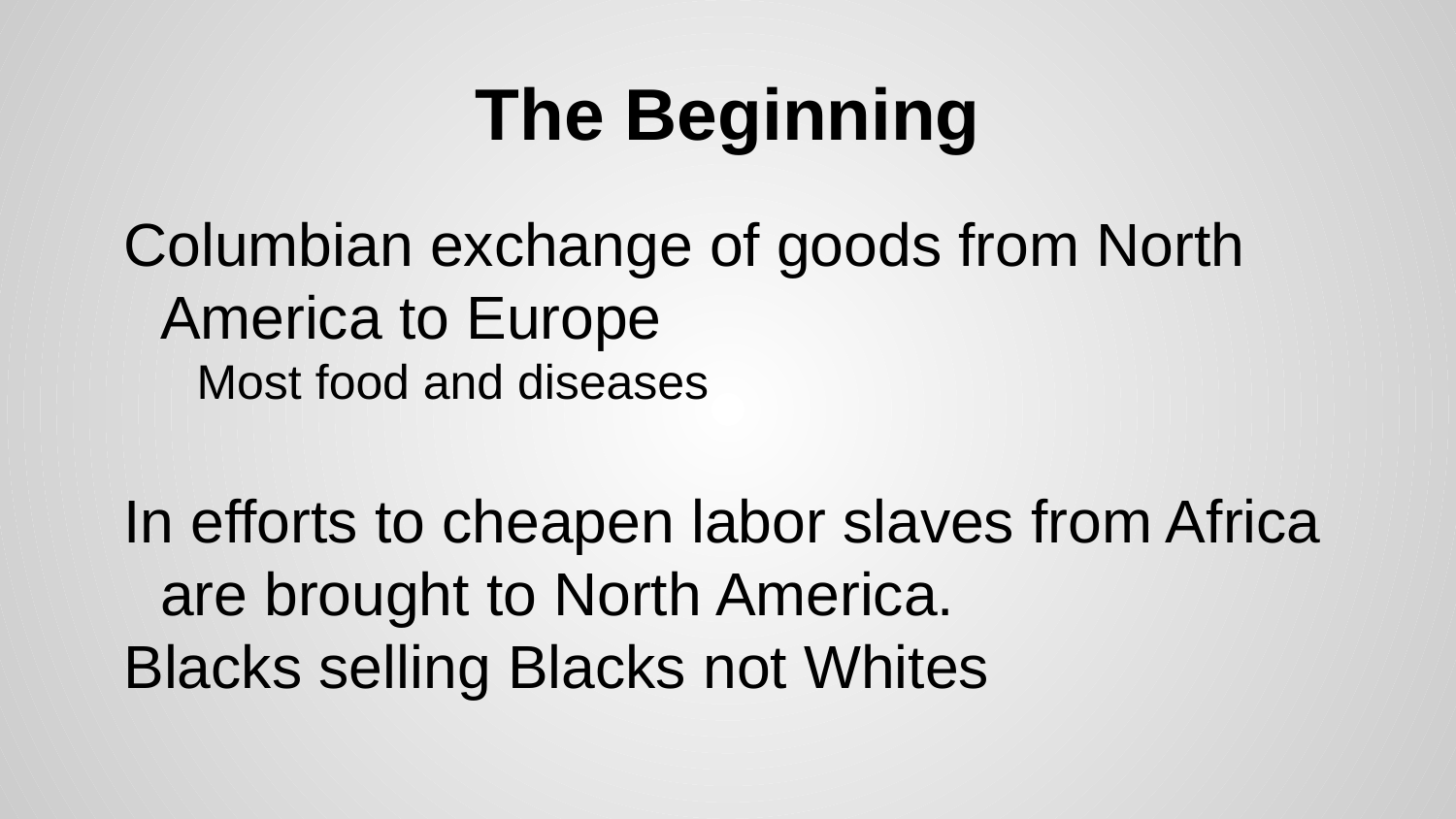

# The Beginning
Columbian exchange of goods from North America to Europe
Most food and diseases

In efforts to cheapen labor slaves from Africa are brought to North America.
Blacks selling Blacks not Whites